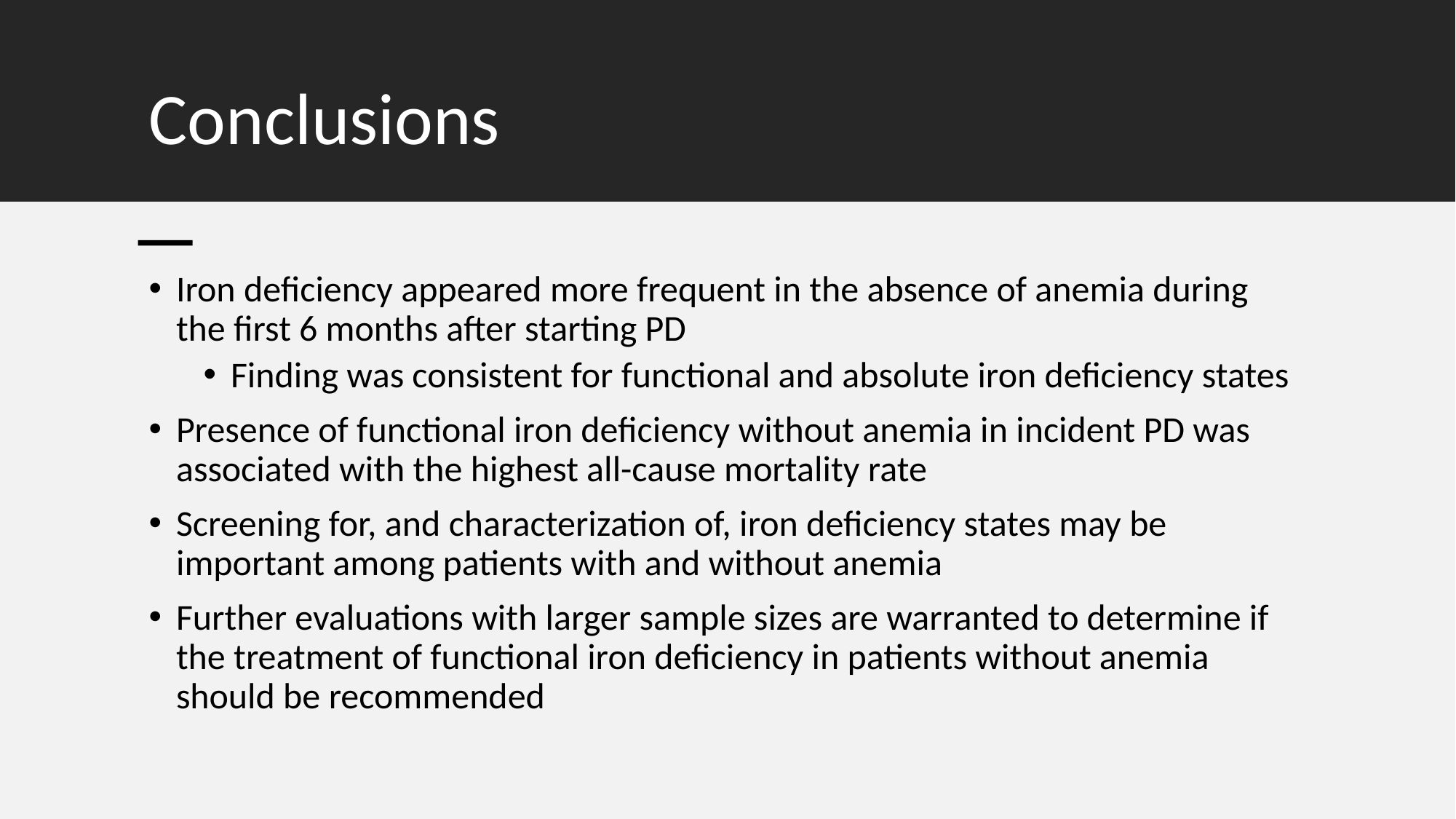

# Conclusions

Iron deficiency appeared more frequent in the absence of anemia during the first 6 months after starting PD
Finding was consistent for functional and absolute iron deficiency states
Presence of functional iron deficiency without anemia in incident PD was associated with the highest all-cause mortality rate
Screening for, and characterization of, iron deficiency states may be important among patients with and without anemia
Further evaluations with larger sample sizes are warranted to determine if the treatment of functional iron deficiency in patients without anemia should be recommended

14